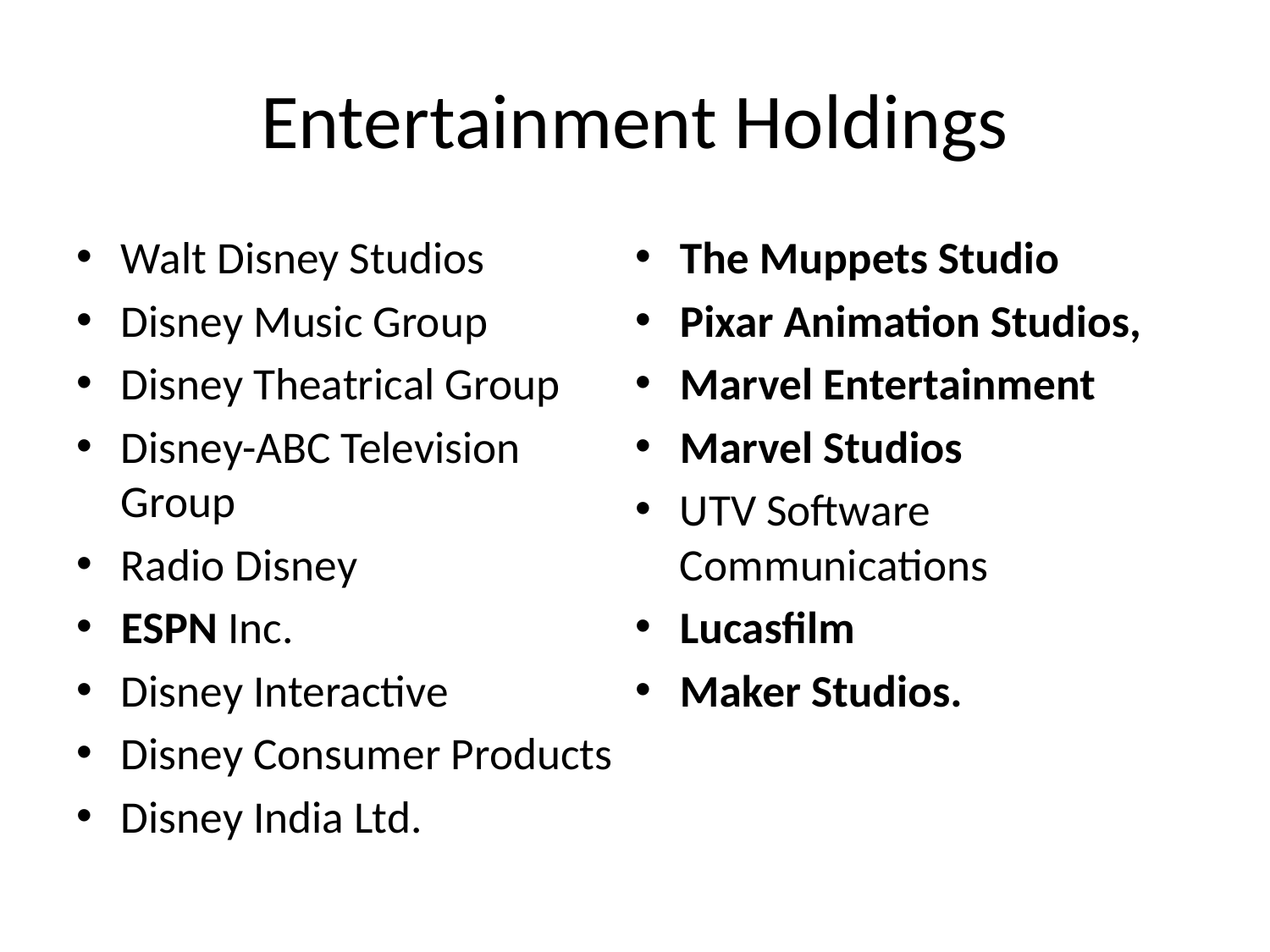

# Entertainment Holdings
Walt Disney Studios
Disney Music Group
Disney Theatrical Group
Disney-ABC Television Group
Radio Disney
ESPN Inc.
Disney Interactive
Disney Consumer Products
Disney India Ltd.
The Muppets Studio
Pixar Animation Studios,
Marvel Entertainment
Marvel Studios
UTV Software Communications
Lucasfilm
Maker Studios.